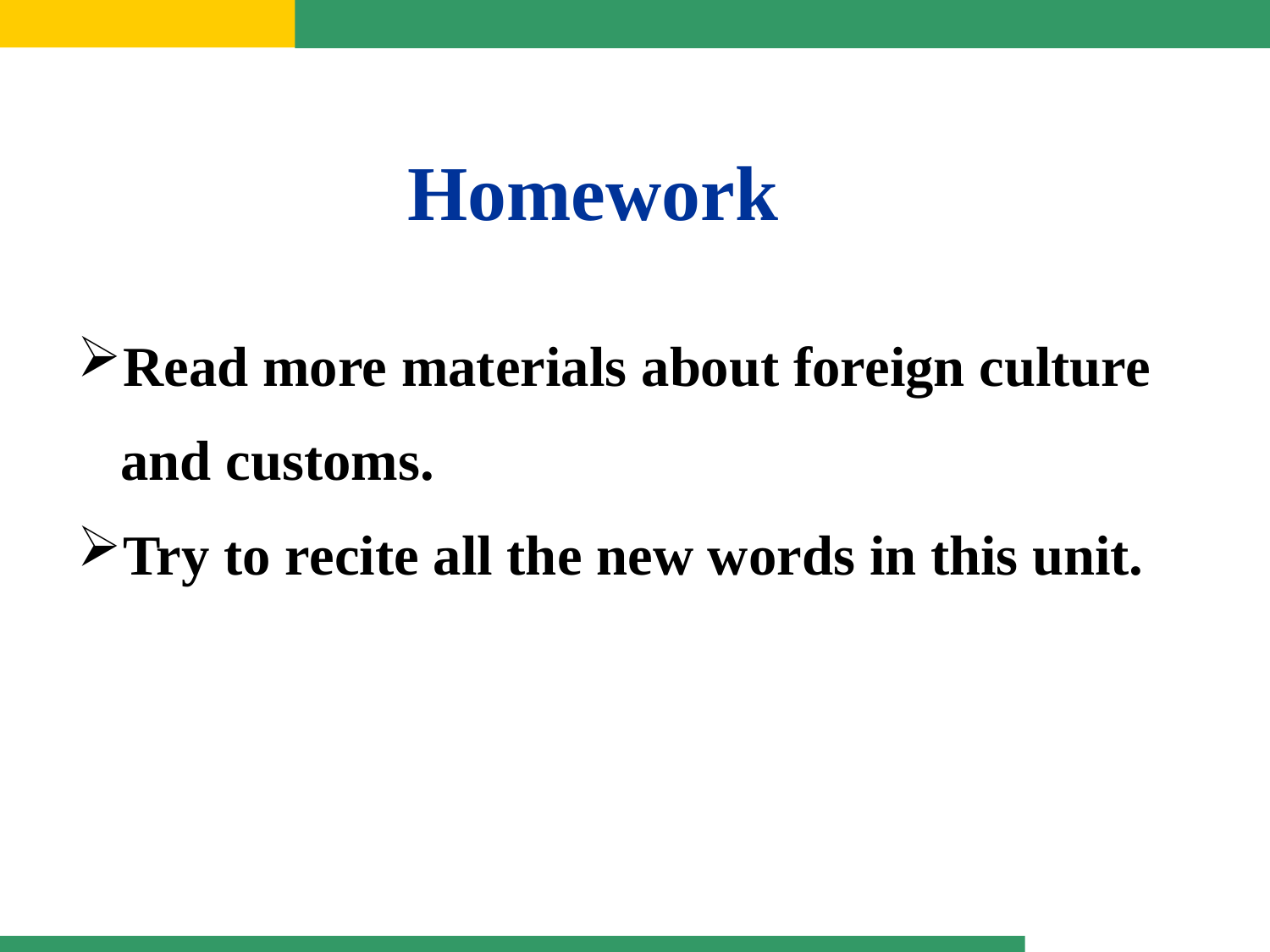

Homework
Read more materials about foreign culture
   and customs.
Try to recite all the new words in this unit.